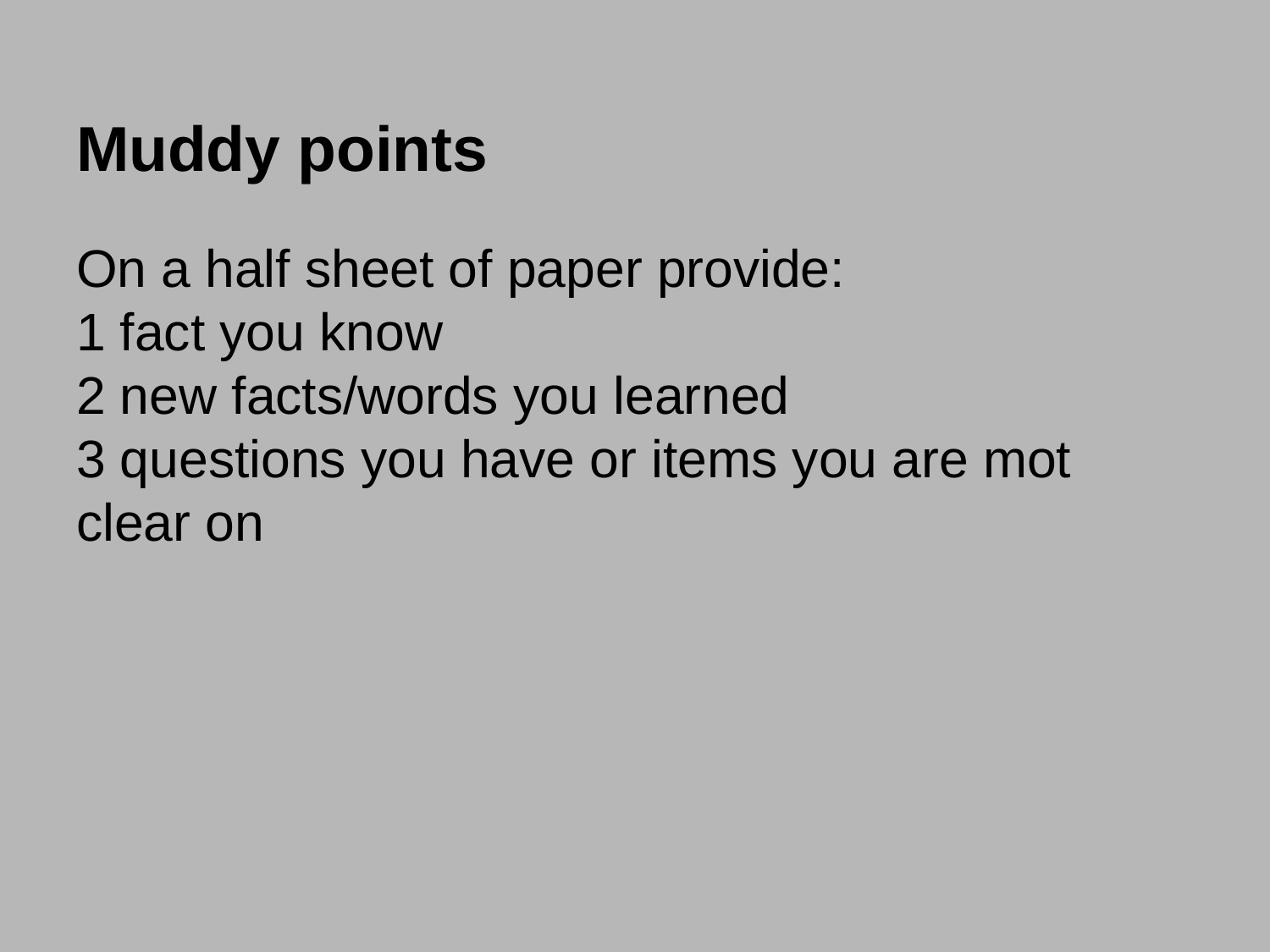

# Muddy points
On a half sheet of paper provide:
1 fact you know
2 new facts/words you learned
3 questions you have or items you are mot clear on